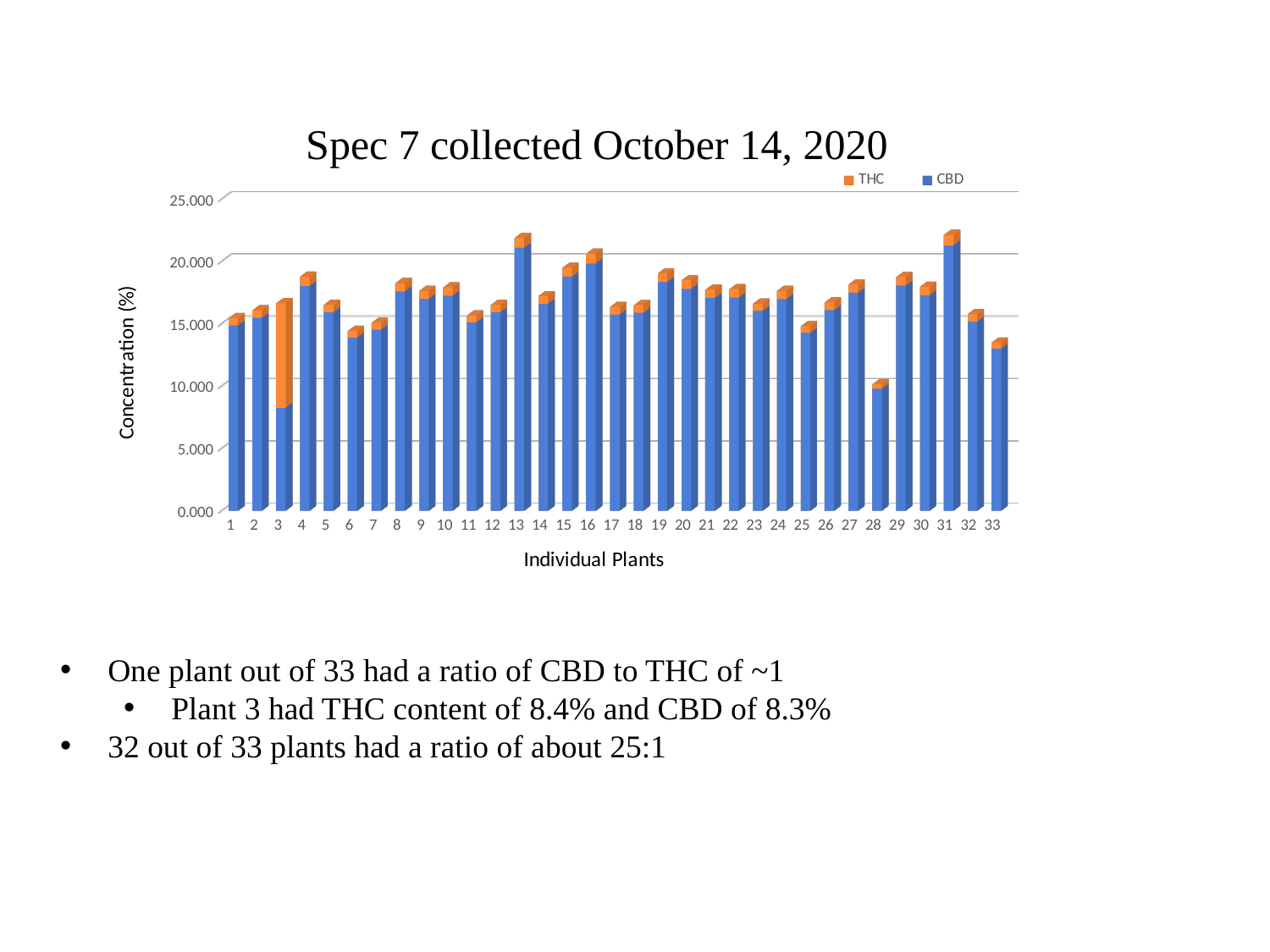

[unsupported chart]

One plant out of 33 had a ratio of CBD to THC of ~1
Plant 3 had THC content of 8.4% and CBD of 8.3%
32 out of 33 plants had a ratio of about 25:1